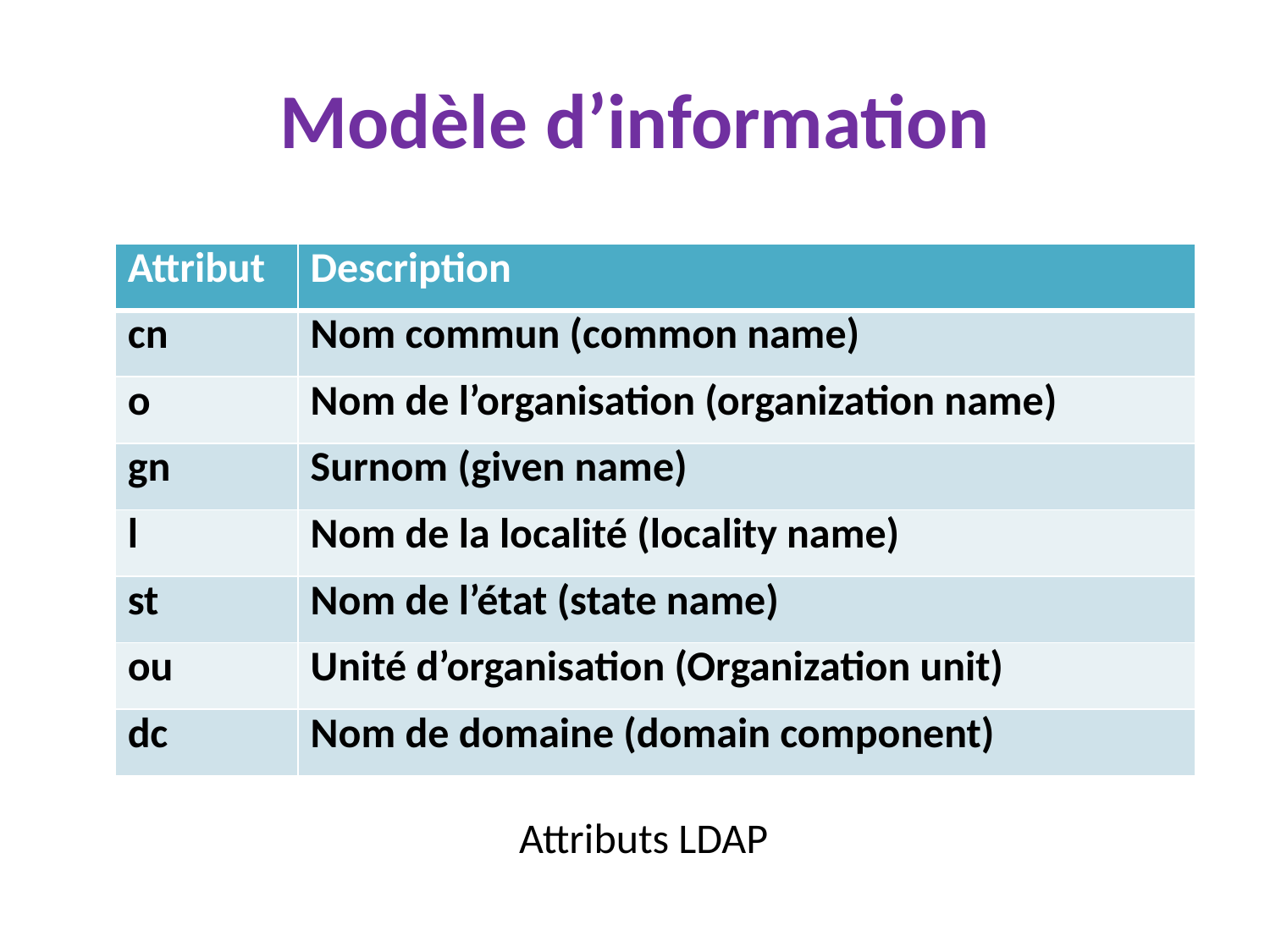

# Modèle d’information
| Attribut | Description |
| --- | --- |
| cn | Nom commun (common name) |
| o | Nom de l’organisation (organization name) |
| gn | Surnom (given name) |
| l | Nom de la localité (locality name) |
| st | Nom de l’état (state name) |
| ou | Unité d’organisation (Organization unit) |
| dc | Nom de domaine (domain component) |
Attributs LDAP